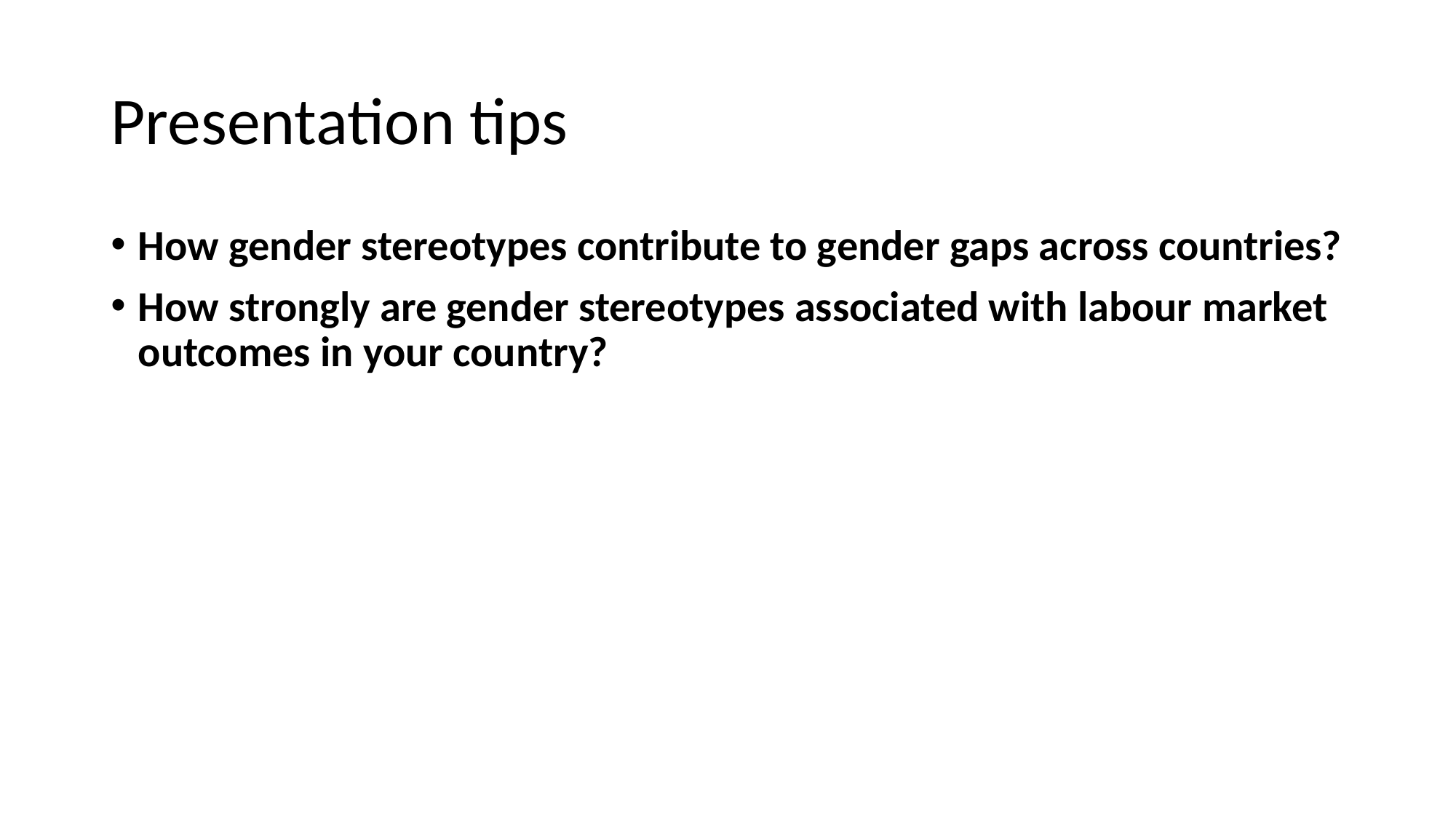

# Presentation tips
How gender stereotypes contribute to gender gaps across countries?
How strongly are gender stereotypes associated with labour market outcomes in your country?